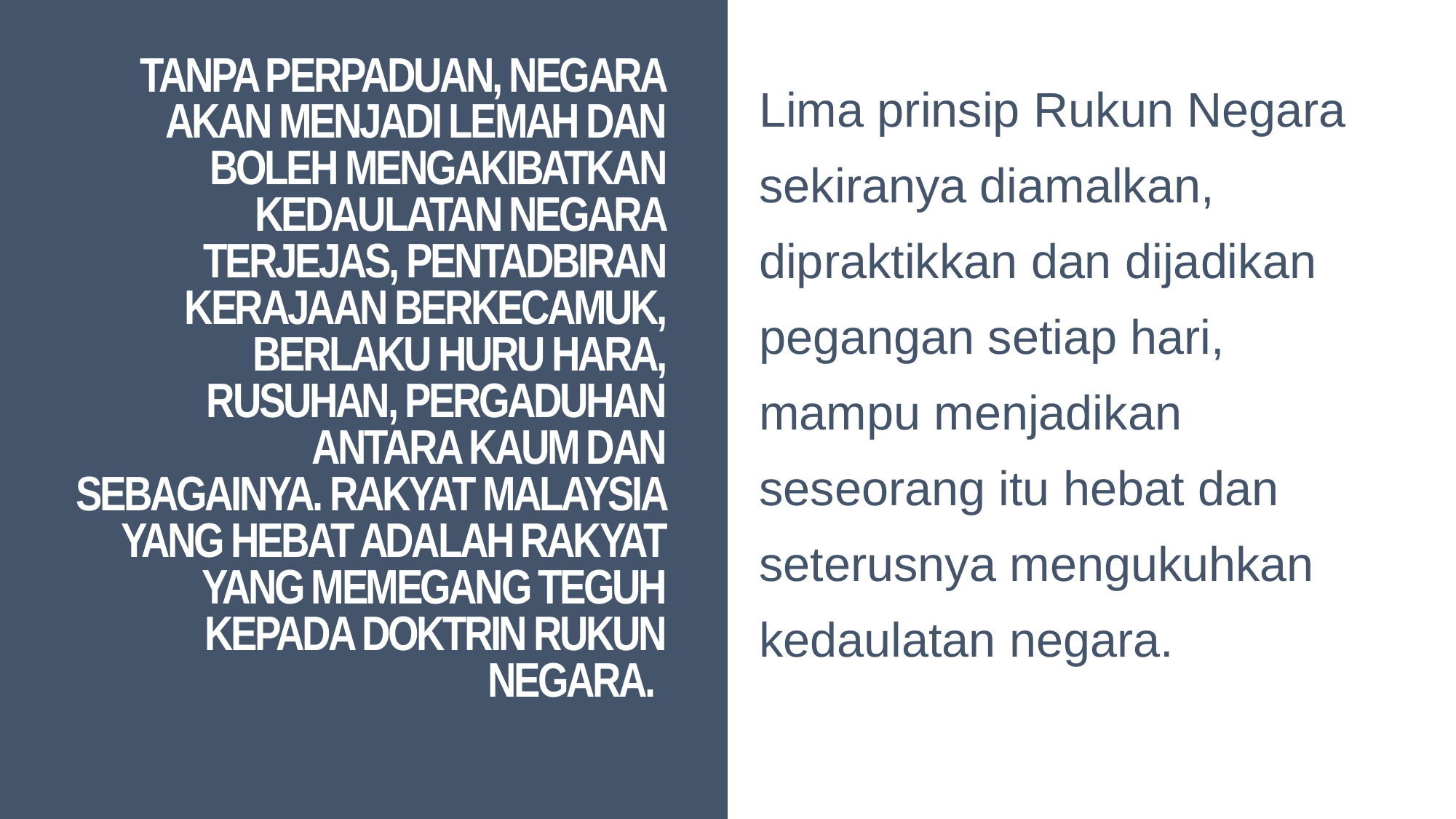

Lima prinsip Rukun Negara sekiranya diamalkan, dipraktikkan dan dijadikan pegangan setiap hari, mampu menjadikan seseorang itu hebat dan seterusnya mengukuhkan kedaulatan negara.

# Tanpa perpaduan, negara akan menjadi lemah dan boleh mengakibatkan kedaulatan negara terjejas, pentadbiran kerajaan berkecamuk, berlaku huru hara, rusuhan, pergaduhan antara kaum dan sebagainya. Rakyat Malaysia yang hebat adalah rakyat yang memegang teguh kepada doktrin Rukun Negara.